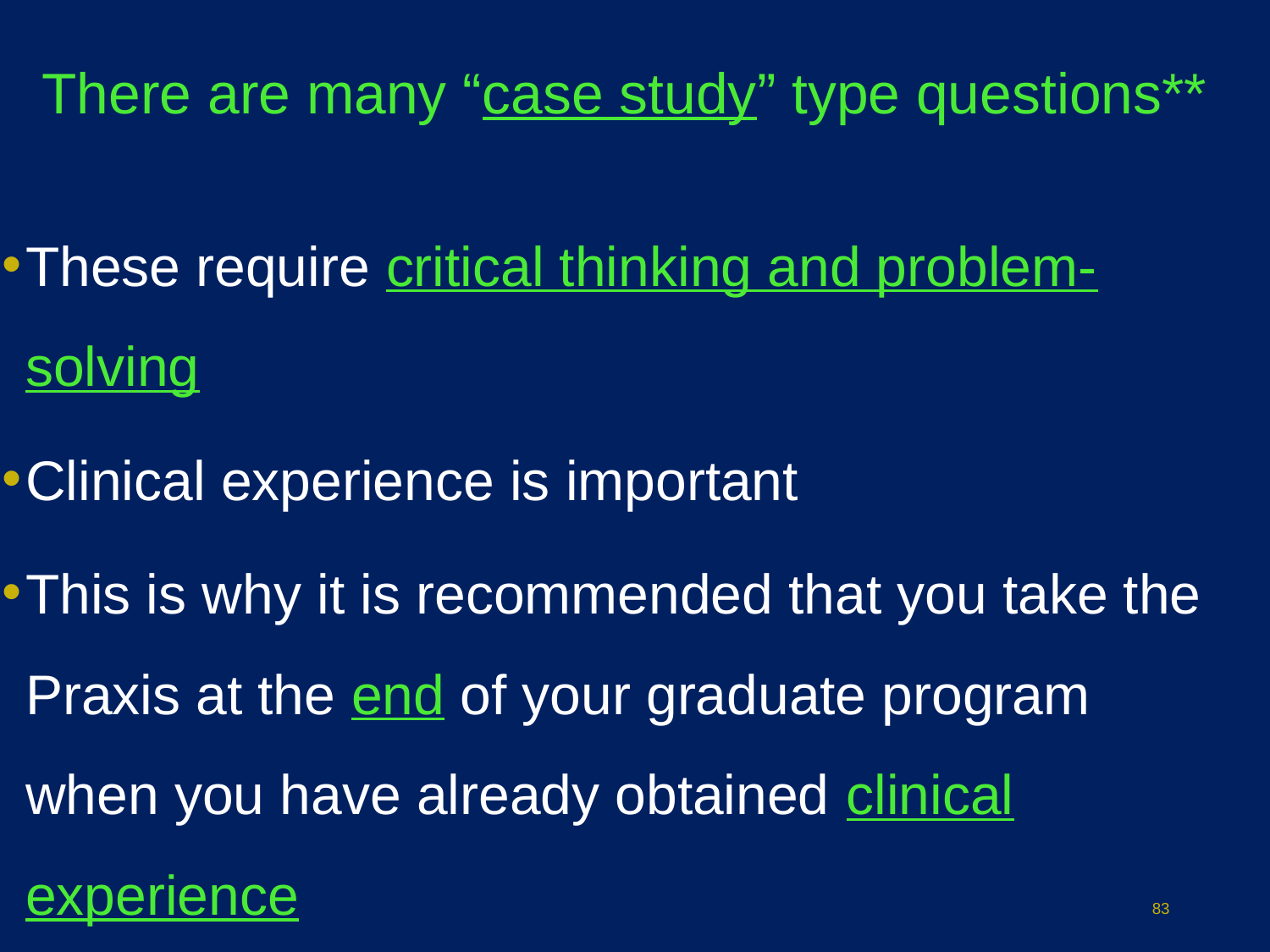

# There are many “case study” type questions**
These require critical thinking and problem-solving
Clinical experience is important
This is why it is recommended that you take the Praxis at the end of your graduate program when you have already obtained clinical experience

83